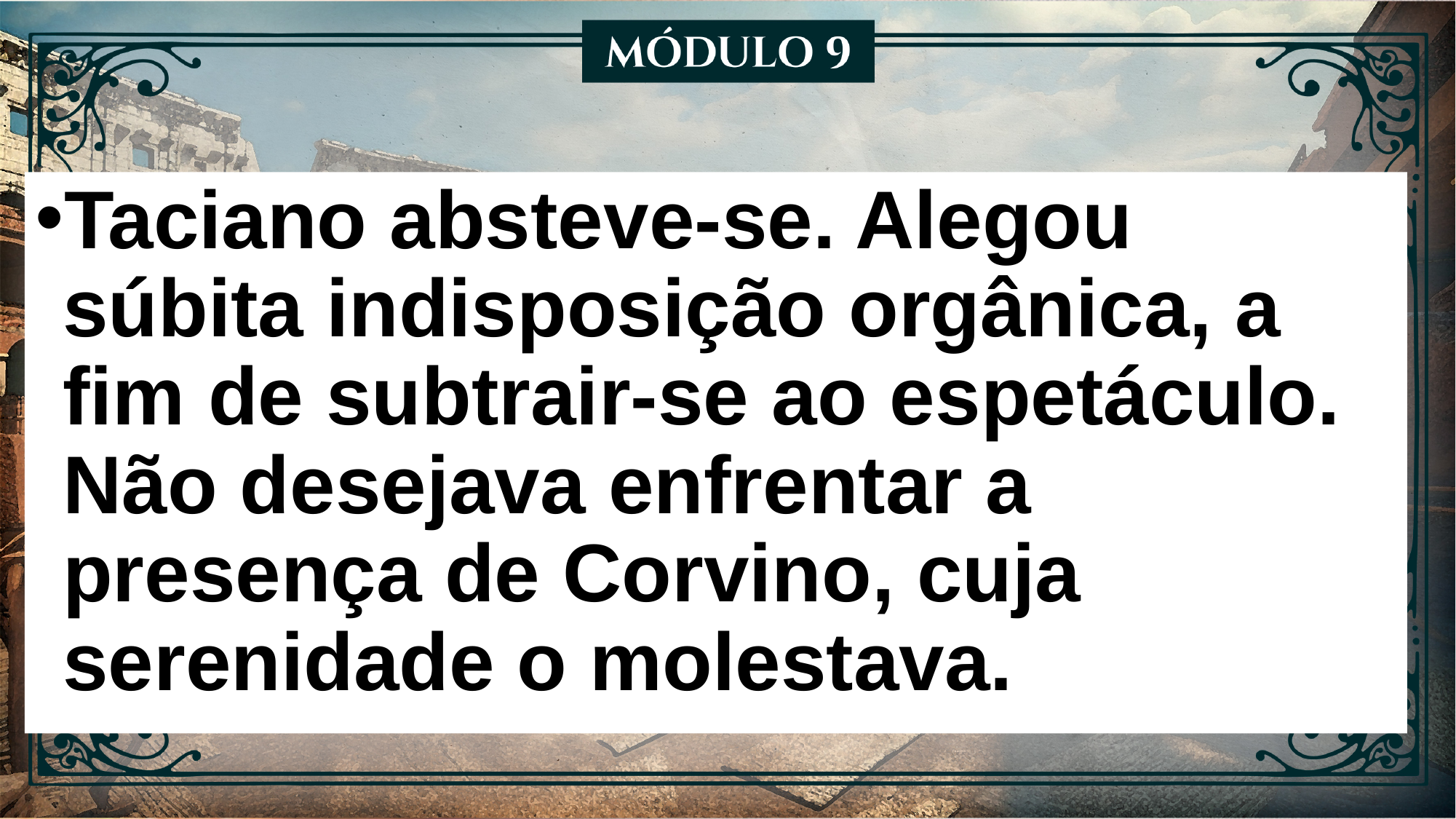

Taciano absteve-se. Alegou súbita indisposição orgânica, a fim de subtrair-se ao espetáculo. Não desejava enfrentar a presença de Corvino, cuja serenidade o molestava.